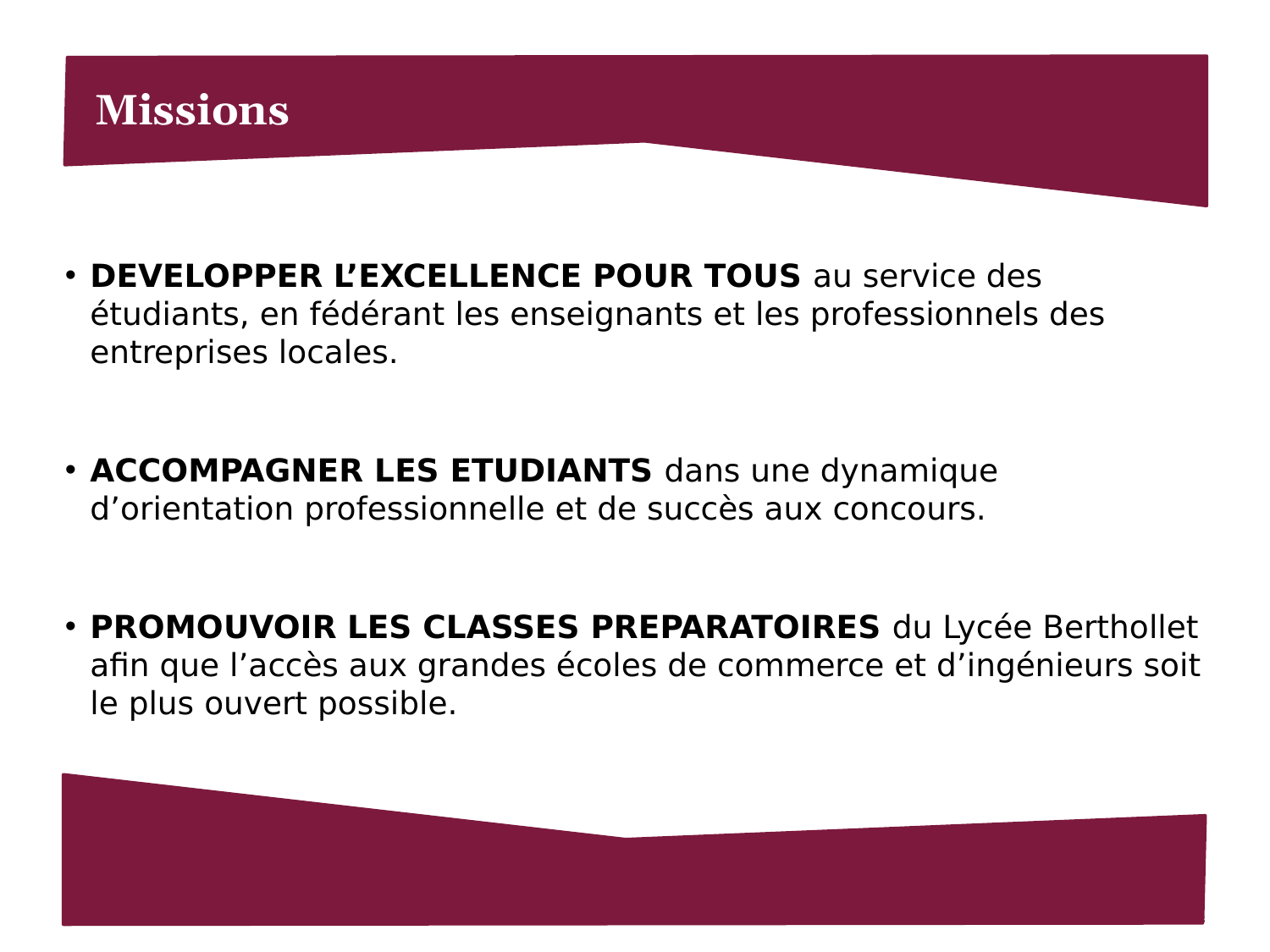

Missions

DEVELOPPER L’EXCELLENCE POUR TOUS au service des étudiants, en fédérant les enseignants et les professionnels des entreprises locales.

ACCOMPAGNER LES ETUDIANTS dans une dynamique d’orientation professionnelle et de succès aux concours.

PROMOUVOIR LES CLASSES PREPARATOIRES du Lycée Berthollet afin que l’accès aux grandes écoles de commerce et d’ingénieurs soit le plus ouvert possible.

3